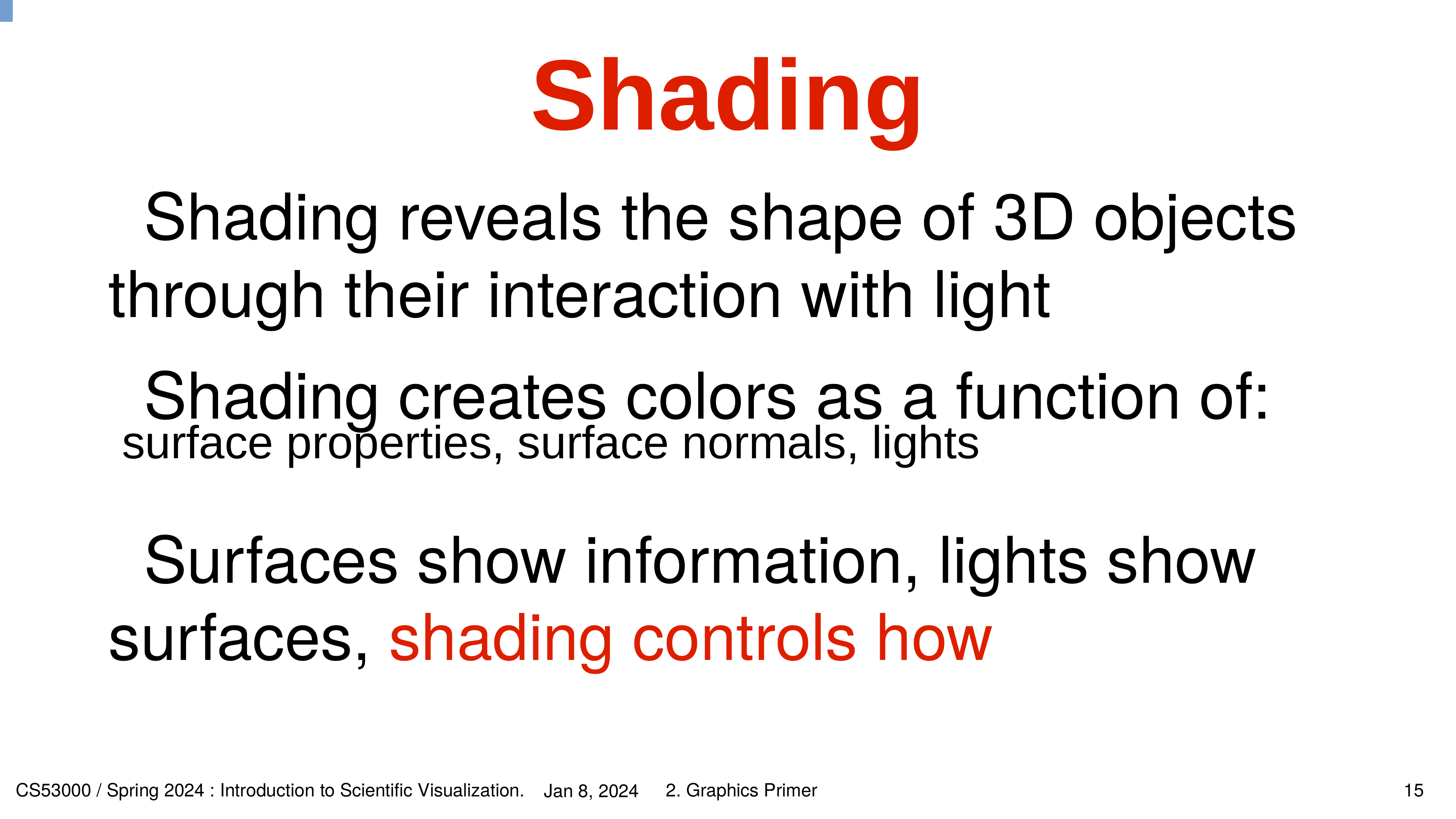

# Shading
Shading reveals the shape of 3D objects through their interaction with light
Shading creates colors as a function of:
surface properties, surface normals, lights

Surfaces show information, lights show surfaces, shading controls how
15